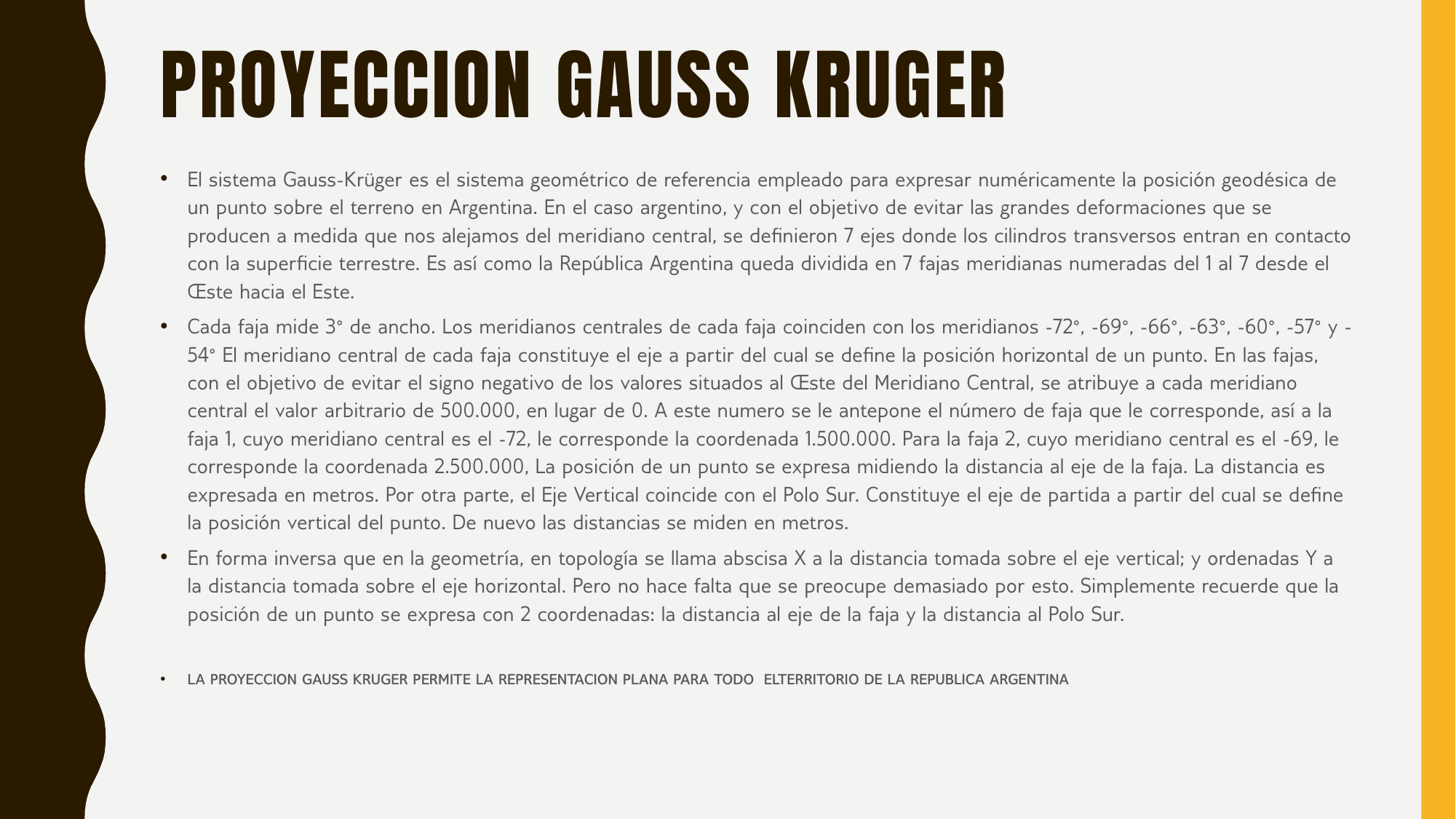

# PROYECCION GAUSS KRUGER
El sistema Gauss-Krüger es el sistema geométrico de referencia empleado para expresar numéricamente la posición geodésica de un punto sobre el terreno en Argentina. En el caso argentino, y con el objetivo de evitar las grandes deformaciones que se producen a medida que nos alejamos del meridiano central, se definieron 7 ejes donde los cilindros transversos entran en contacto con la superficie terrestre. Es así como la República Argentina queda dividida en 7 fajas meridianas numeradas del 1 al 7 desde el Oeste hacia el Este.
Cada faja mide 3° de ancho. Los meridianos centrales de cada faja coinciden con los meridianos -72°, -69°, -66°, -63°, -60°, -57° y -54° El meridiano central de cada faja constituye el eje a partir del cual se define la posición horizontal de un punto. En las fajas, con el objetivo de evitar el signo negativo de los valores situados al Oeste del Meridiano Central, se atribuye a cada meridiano central el valor arbitrario de 500.000, en lugar de 0. A este numero se le antepone el número de faja que le corresponde, así a la faja 1, cuyo meridiano central es el -72, le corresponde la coordenada 1.500.000. Para la faja 2, cuyo meridiano central es el -69, le corresponde la coordenada 2.500.000, La posición de un punto se expresa midiendo la distancia al eje de la faja. La distancia es expresada en metros. Por otra parte, el Eje Vertical coincide con el Polo Sur. Constituye el eje de partida a partir del cual se define la posición vertical del punto. De nuevo las distancias se miden en metros.
En forma inversa que en la geometría, en topología se llama abscisa X a la distancia tomada sobre el eje vertical; y ordenadas Y a la distancia tomada sobre el eje horizontal. Pero no hace falta que se preocupe demasiado por esto. Simplemente recuerde que la posición de un punto se expresa con 2 coordenadas: la distancia al eje de la faja y la distancia al Polo Sur.

LA PROYECCION GAUSS KRUGER PERMITE LA REPRESENTACION PLANA PARA TODO  ELTERRITORIO DE LA REPUBLICA ARGENTINA